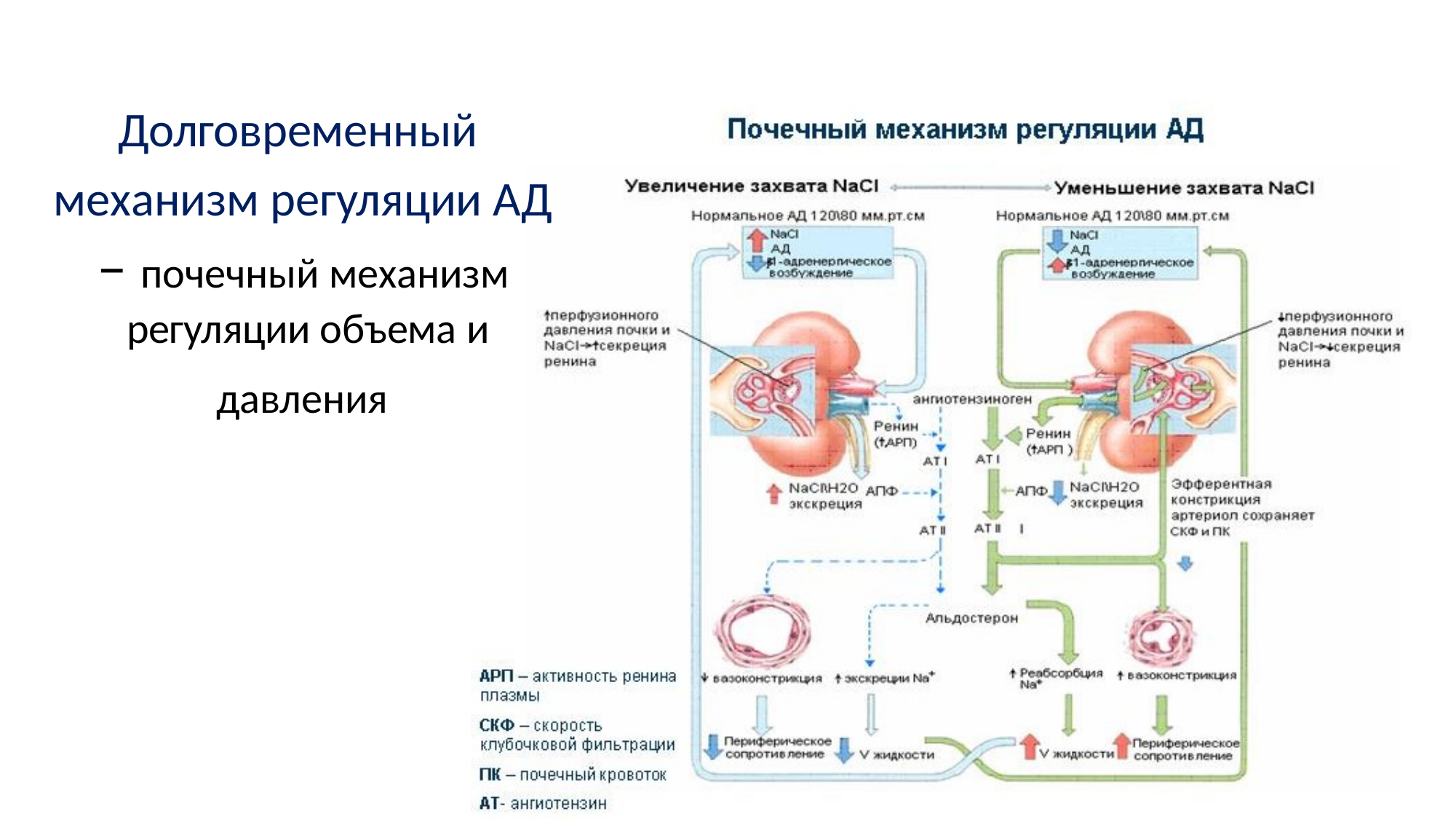

Долговременный  механизм регуляции АД
– почечный механизм  регуляции объема и

давления